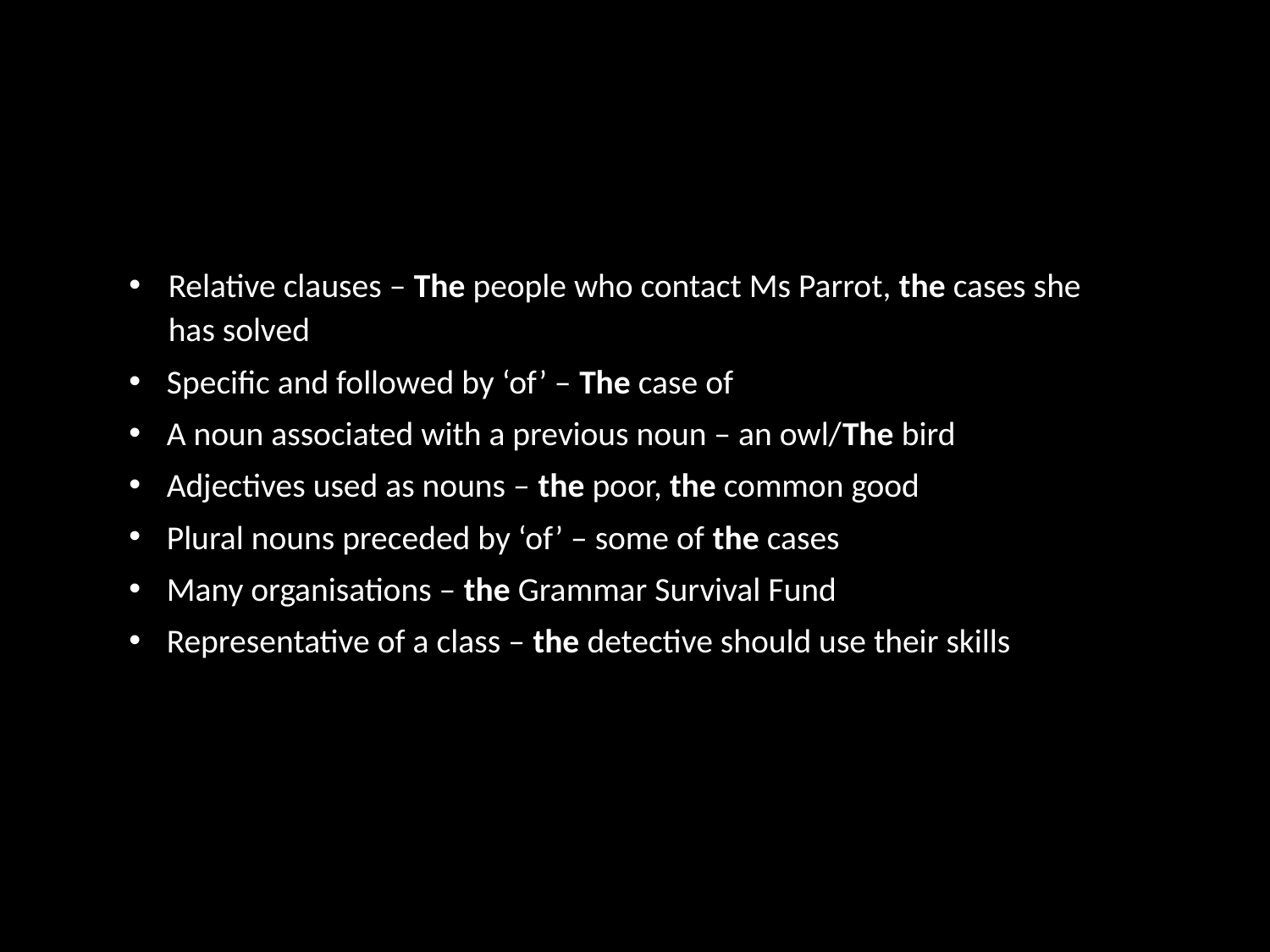

#
Relative clauses – The people who contact Ms Parrot, the cases she has solved
Specific and followed by ‘of’ – The case of
A noun associated with a previous noun – an owl/The bird
Adjectives used as nouns – the poor, the common good
Plural nouns preceded by ‘of’ – some of the cases
Many organisations – the Grammar Survival Fund
Representative of a class – the detective should use their skills